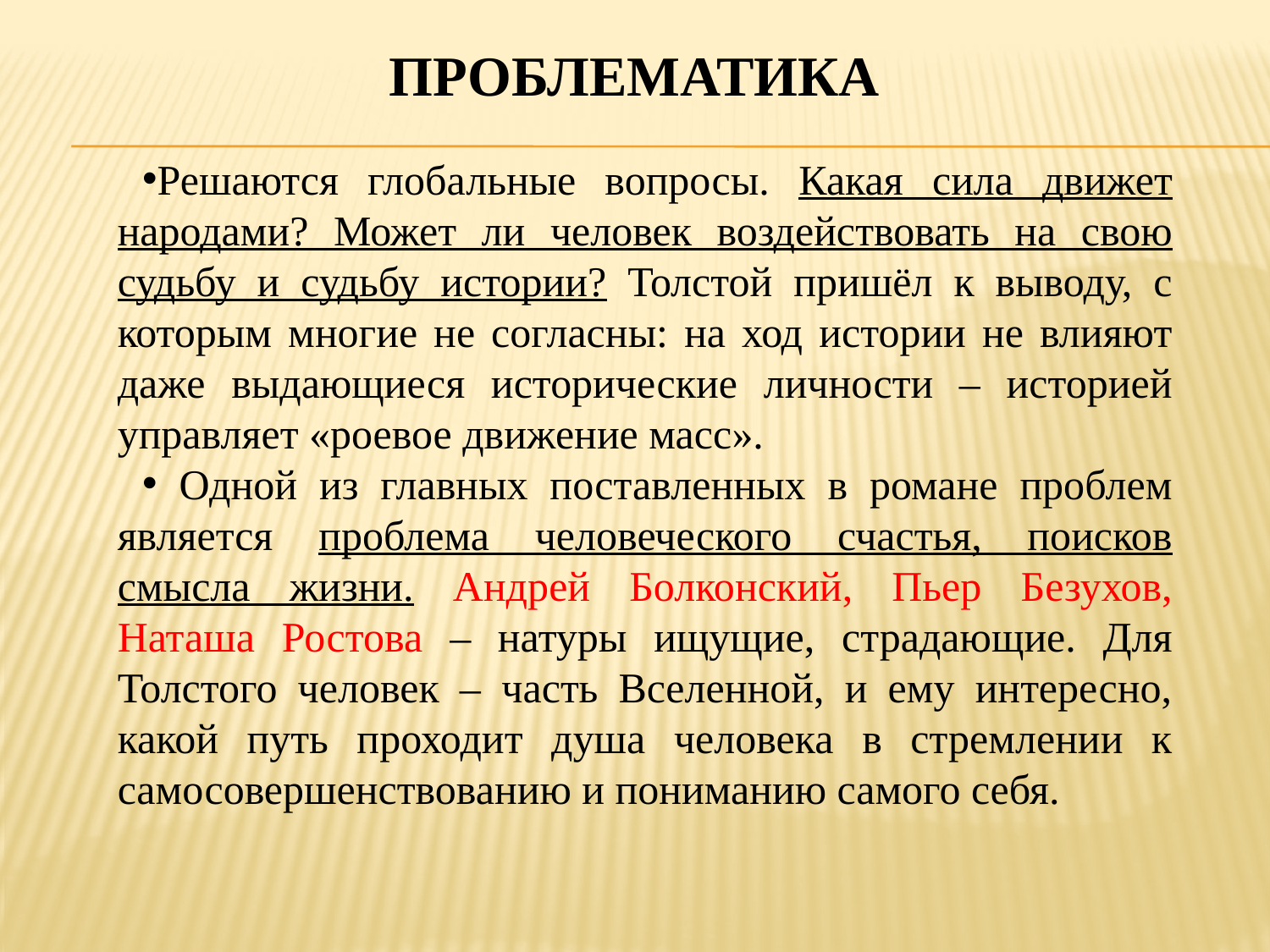

# проблематика
Решаются глобальные вопросы. Какая сила движет народами? Может ли человек воздействовать на свою судьбу и судьбу истории? Толстой пришёл к выводу, с которым многие не согласны: на ход истории не влияют даже выдающиеся исторические личности – историей управляет «роевое движение масс».
 Одной из главных поставленных в романе проблем является проблема человеческого счастья, поисков смысла жизни. Андрей Болконский, Пьер Безухов, Наташа Ростова – натуры ищущие, страдающие. Для Толстого человек – часть Вселенной, и ему интересно, какой путь проходит душа человека в стремлении к самосовершенствованию и пониманию самого себя.